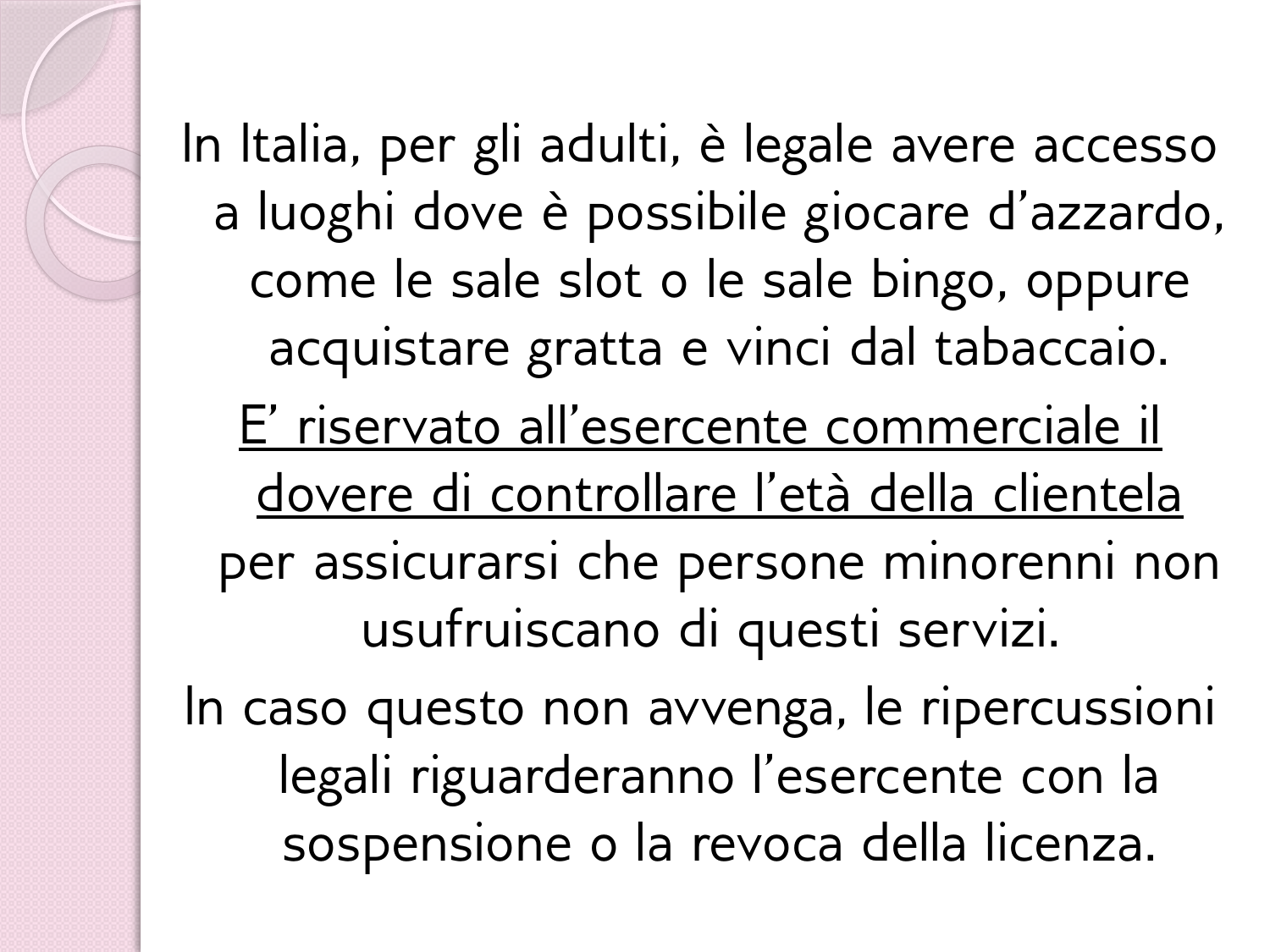

In Italia, per gli adulti, è legale avere accesso a luoghi dove è possibile giocare d’azzardo, come le sale slot o le sale bingo, oppure acquistare gratta e vinci dal tabaccaio.
E’ riservato all’esercente commerciale il dovere di controllare l’età della clientela per assicurarsi che persone minorenni non usufruiscano di questi servizi.
In caso questo non avvenga, le ripercussioni legali riguarderanno l’esercente con la sospensione o la revoca della licenza.